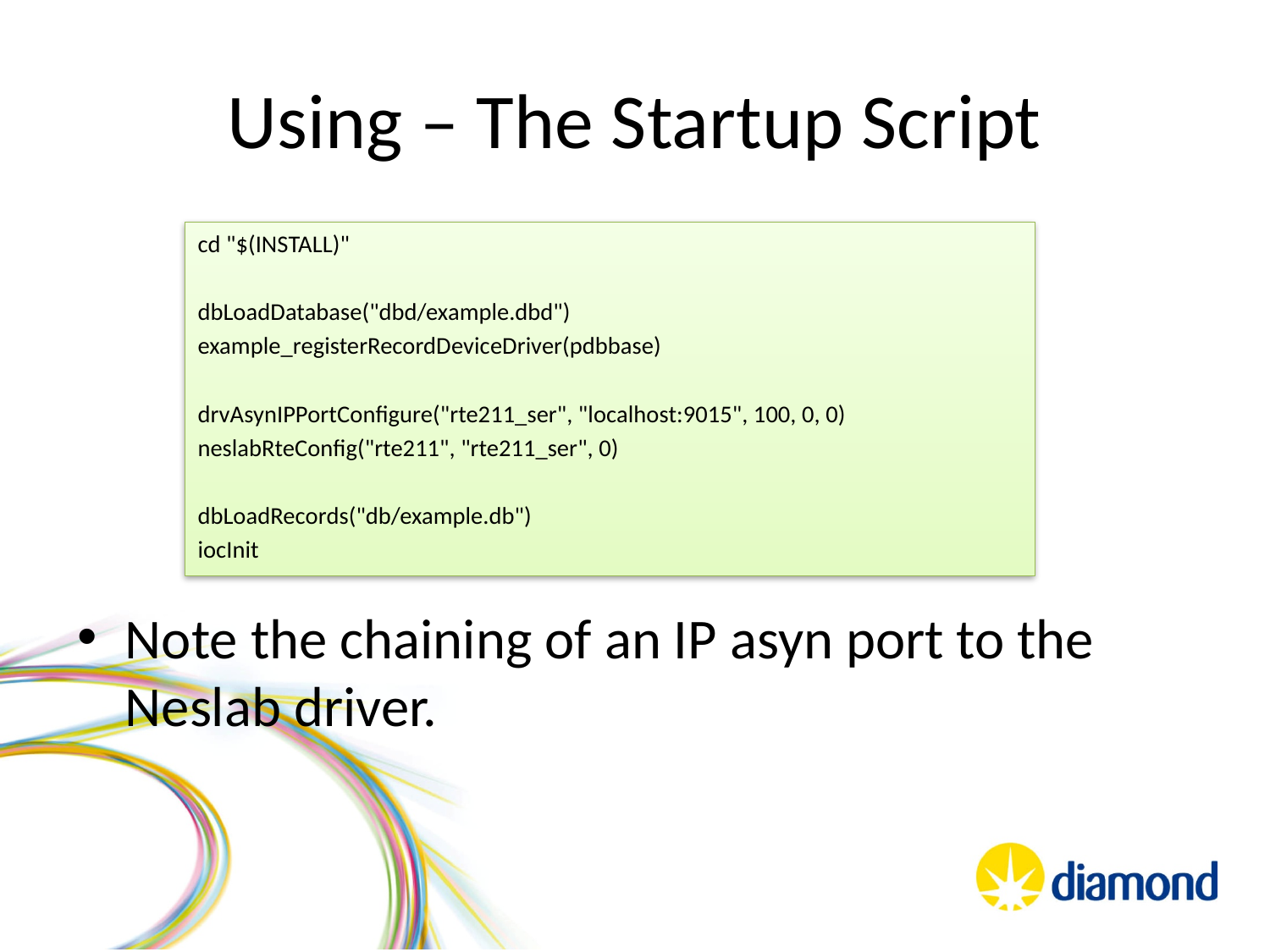

# Using – The Startup Script
cd "$(INSTALL)"

dbLoadDatabase("dbd/example.dbd")
example_registerRecordDeviceDriver(pdbbase)

drvAsynIPPortConfigure("rte211_ser", "localhost:9015", 100, 0, 0)
neslabRteConfig("rte211", "rte211_ser", 0)

dbLoadRecords("db/example.db")
iocInit

Note the chaining of an IP asyn port to the Neslab driver.